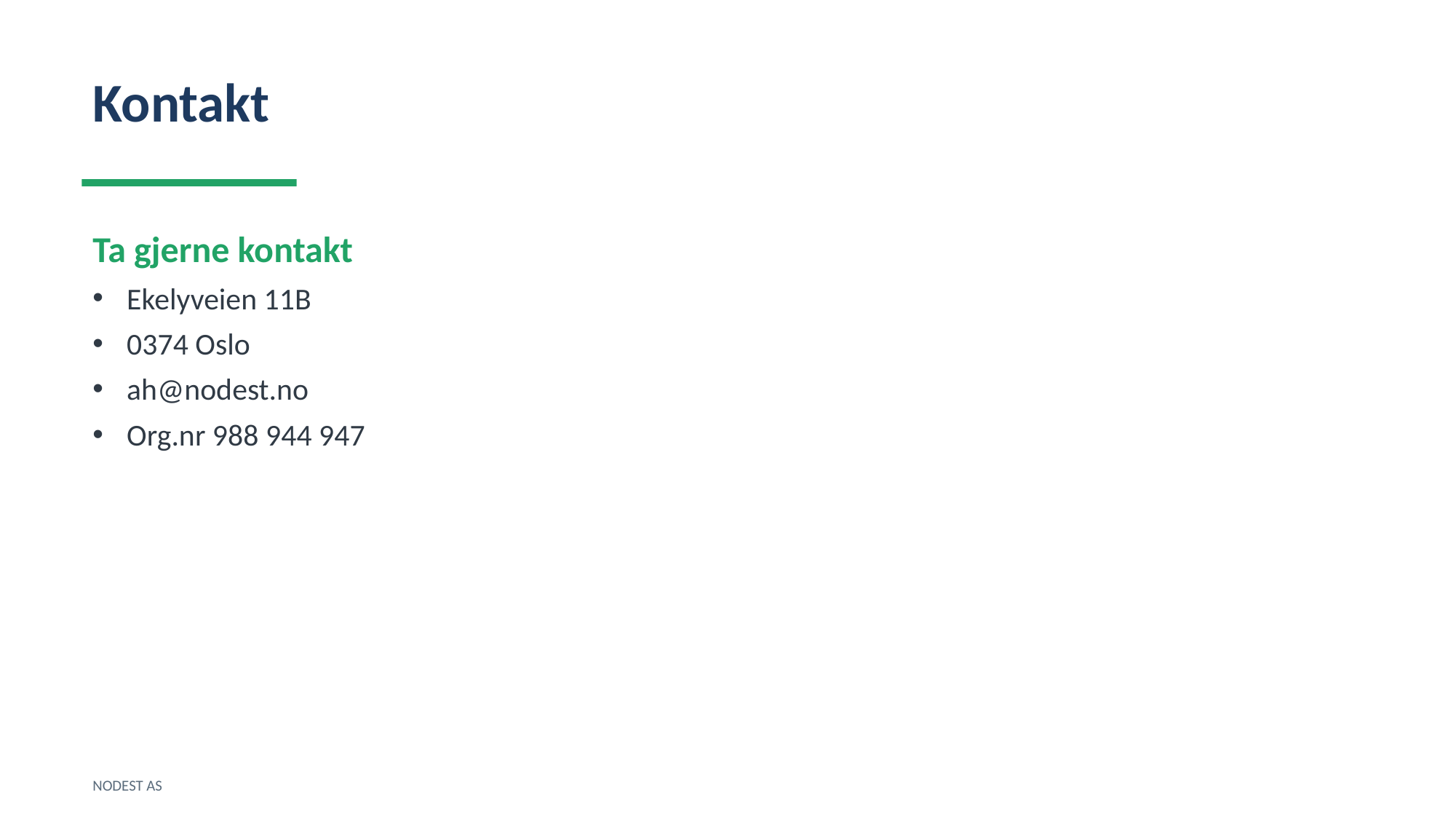

Kontakt

Ta gjerne kontakt
Ekelyveien 11B
0374 Oslo
ah@nodest.no
Org.nr 988 944 947
NODEST AS